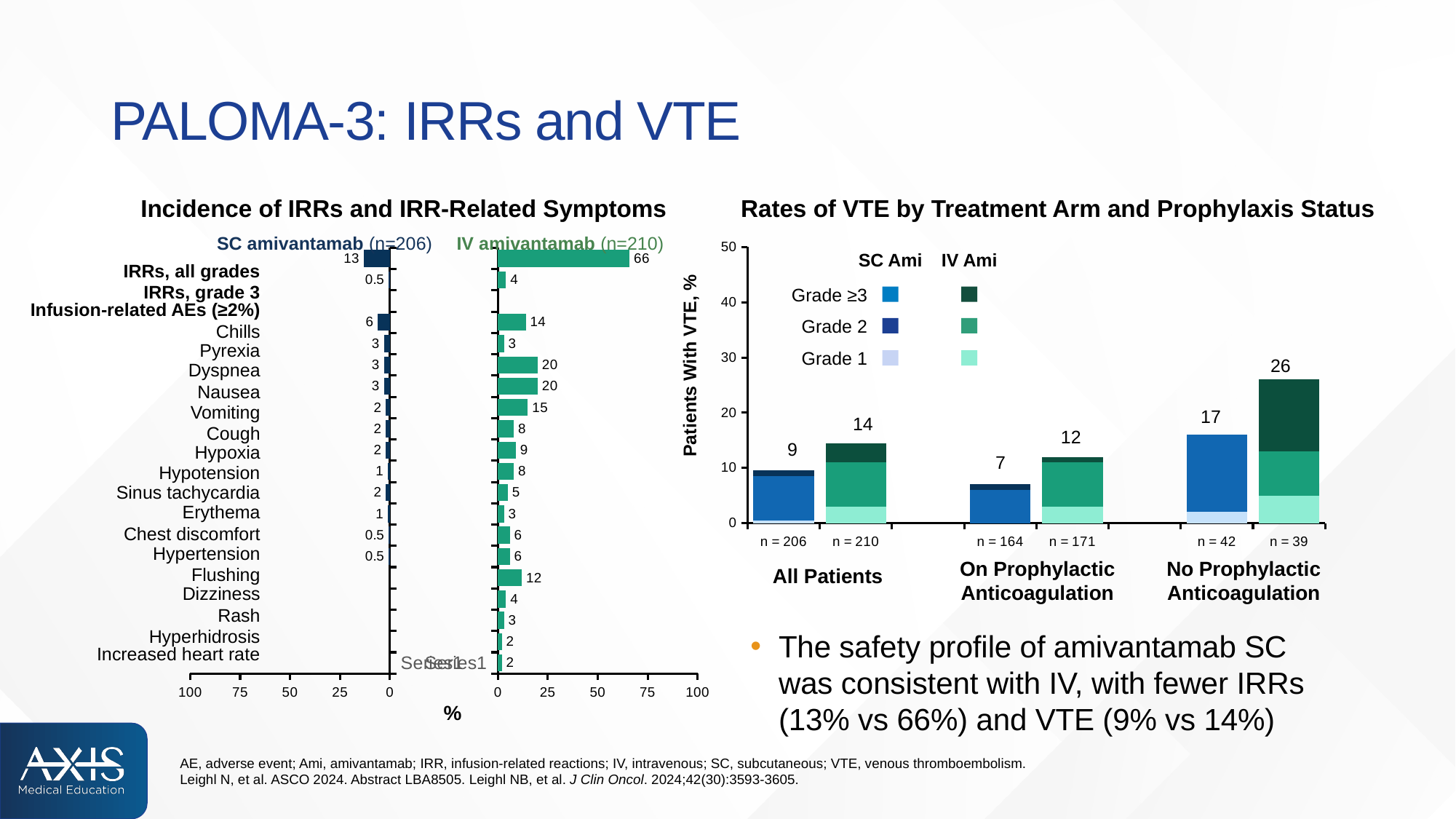

# PALOMA-3: IRRs and VTE
Rates of VTE by Treatment Arm and Prophylaxis Status
Incidence of IRRs and IRR-Related Symptoms
IV amivantamab (n=210)
SC amivantamab (n=206)

### Chart

| Category | Series 1 | Series 2 | Series 3 |
|---|---|---|---|
| n = 206 | 0.5 | 8.0 | 1.0 |
| n = 210 | 3.0 | 8.0 | 3.5 |
|  | None | None | None |
| n = 164 | 6.0 | 1.0 | None |
| n = 171 | 3.0 | 8.0 | 1.0 |
|  | None | None | None |
| n = 42 | 2.0 | 14.0 | None |
| n = 39 | 5.0 | 8.0 | 13.0 |

### Chart

| Category | Series 1 |
|---|---|
|  | None |
|  | None |
|  | None |
|  | None |
|  | None |
|  | 0.5 |
|  | 0.5 |
|  | 1.0 |
|  | 2.0 |
|  | 1.0 |
|  | 2.0 |
|  | 2.0 |
|  | 2.0 |
|  | 3.0 |
|  | 3.0 |
|  | 3.0 |
|  | 6.0 |
|  | None |
|  | 0.5 |
|  | 13.0 |

### Chart

| Category | Series 1 |
|---|---|
|  | 2.0 |
|  | 2.0 |
|  | 3.0 |
|  | 4.0 |
|  | 12.0 |
|  | 6.0 |
|  | 6.0 |
|  | 3.0 |
|  | 5.0 |
|  | 8.0 |
|  | 9.0 |
|  | 8.0 |
|  | 15.0 |
|  | 20.0 |
|  | 20.0 |
|  | 3.0 |
|  | 14.0 |
|  | None |
|  | 4.0 |
|  | 66.0 |
SC Ami
IV Ami
IRRs, all grades
Grade ≥3
IRRs, grade 3

Infusion-related AEs (≥2%)
Grade 2

Chills
Patients With VTE, %
Pyrexia
Grade 1
26

Dyspnea
Nausea
17
Vomiting
14
12
Cough
9
Hypoxia
7
Hypotension
Sinus tachycardia
Erythema
Chest discomfort
Hypertension
All Patients
On Prophylactic Anticoagulation
No Prophylactic Anticoagulation
Flushing
Dizziness
Rash
The safety profile of amivantamab SC was consistent with IV, with fewer IRRs (13% vs 66%) and VTE (9% vs 14%)

Hyperhidrosis
Increased heart rate
%
AE, adverse event; Ami, amivantamab; IRR, infusion-related reactions; IV, intravenous; SC, subcutaneous; VTE, venous thromboembolism.
Leighl N, et al. ASCO 2024. Abstract LBA8505. Leighl NB, et al. J Clin Oncol. 2024;42(30):3593-3605.